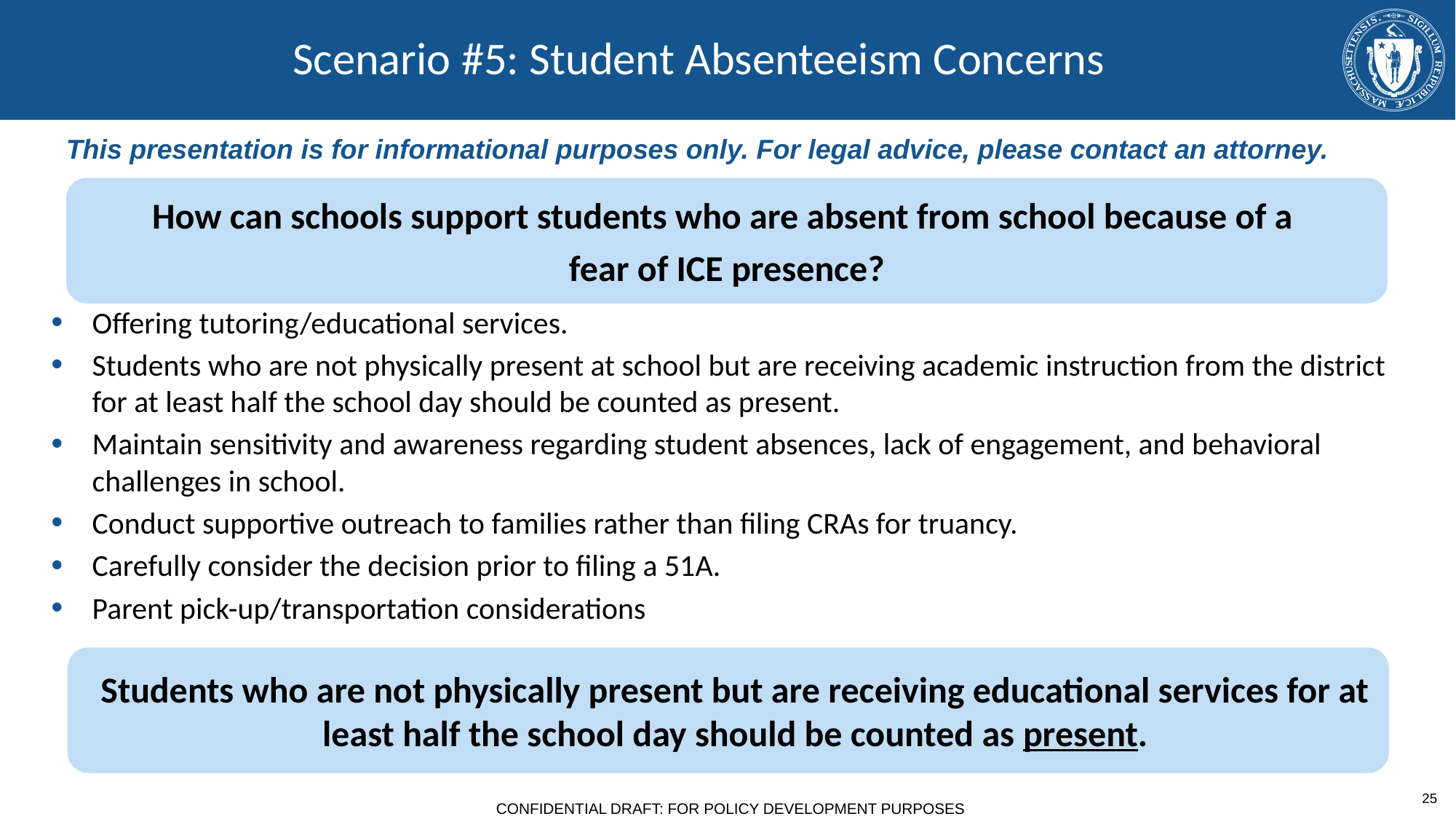

# Scenario #5: Student Absenteeism Concerns

This presentation is for informational purposes only. For legal advice, please contact an attorney.
How can schools support students who are absent from school because of a
fear of ICE presence?
Offering tutoring/educational services.
Students who are not physically present at school but are receiving academic instruction from the district for at least half the school day should be counted as present.
Maintain sensitivity and awareness regarding student absences, lack of engagement, and behavioral challenges in school.
Conduct supportive outreach to families rather than filing CRAs for truancy.
Carefully consider the decision prior to filing a 51A.
Parent pick-up/transportation considerations
Students who are not physically present but are receiving educational services for at least half the school day should be counted as present.